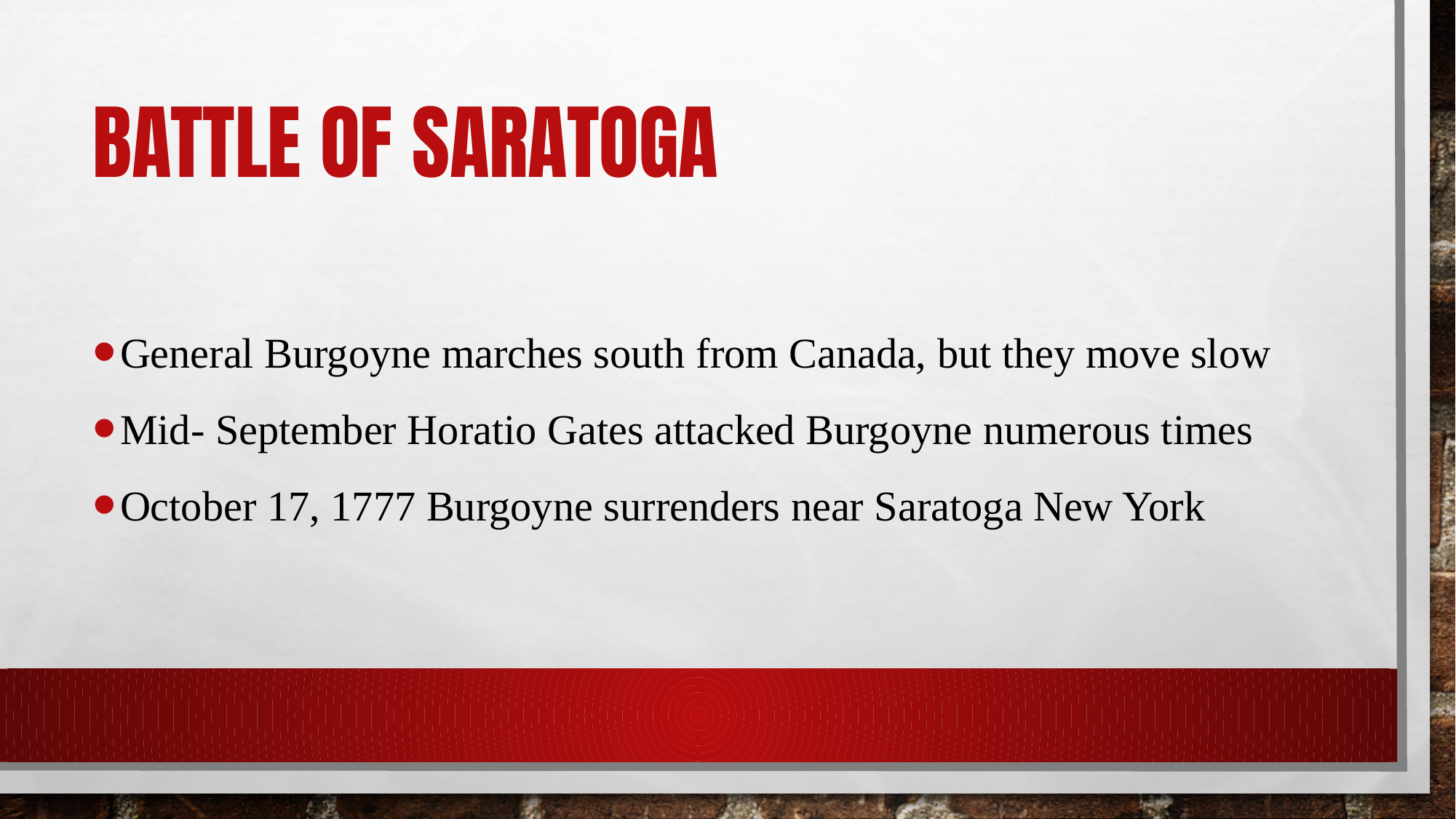

# Battle of Saratoga
General Burgoyne marches south from Canada, but they move slow
Mid- September Horatio Gates attacked Burgoyne numerous times
October 17, 1777 Burgoyne surrenders near Saratoga New York